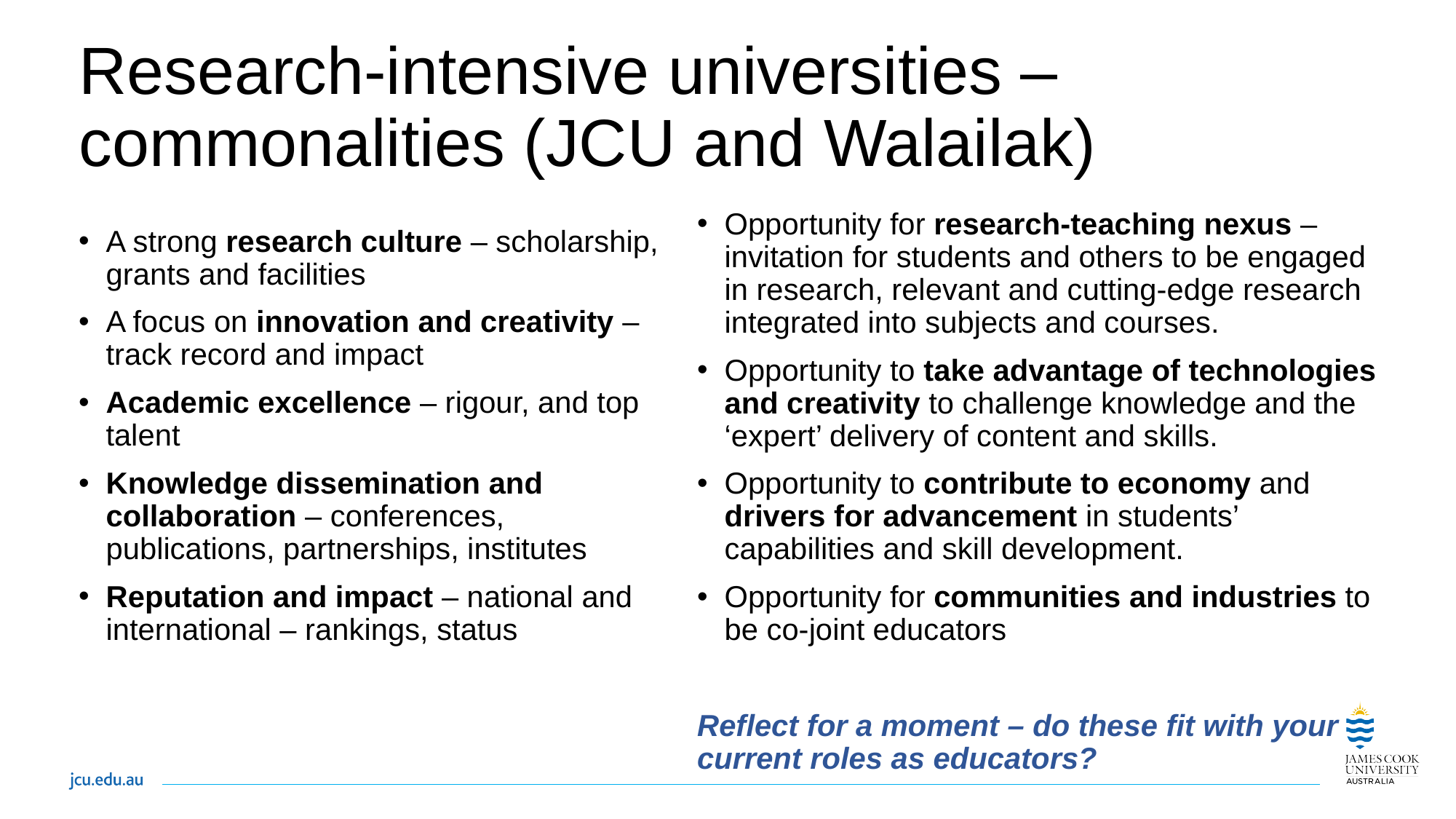

# Research-intensive universities – commonalities (JCU and Walailak)
Opportunity for research-teaching nexus – invitation for students and others to be engaged in research, relevant and cutting-edge research integrated into subjects and courses.
Opportunity to take advantage of technologies and creativity to challenge knowledge and the ‘expert’ delivery of content and skills.
Opportunity to contribute to economy and drivers for advancement in students’ capabilities and skill development.
Opportunity for communities and industries to be co-joint educators

Reflect for a moment – do these fit with your current roles as educators?

A strong research culture – scholarship, grants and facilities
A focus on innovation and creativity – track record and impact
Academic excellence – rigour, and top talent
Knowledge dissemination and collaboration – conferences, publications, partnerships, institutes
Reputation and impact – national and international – rankings, status